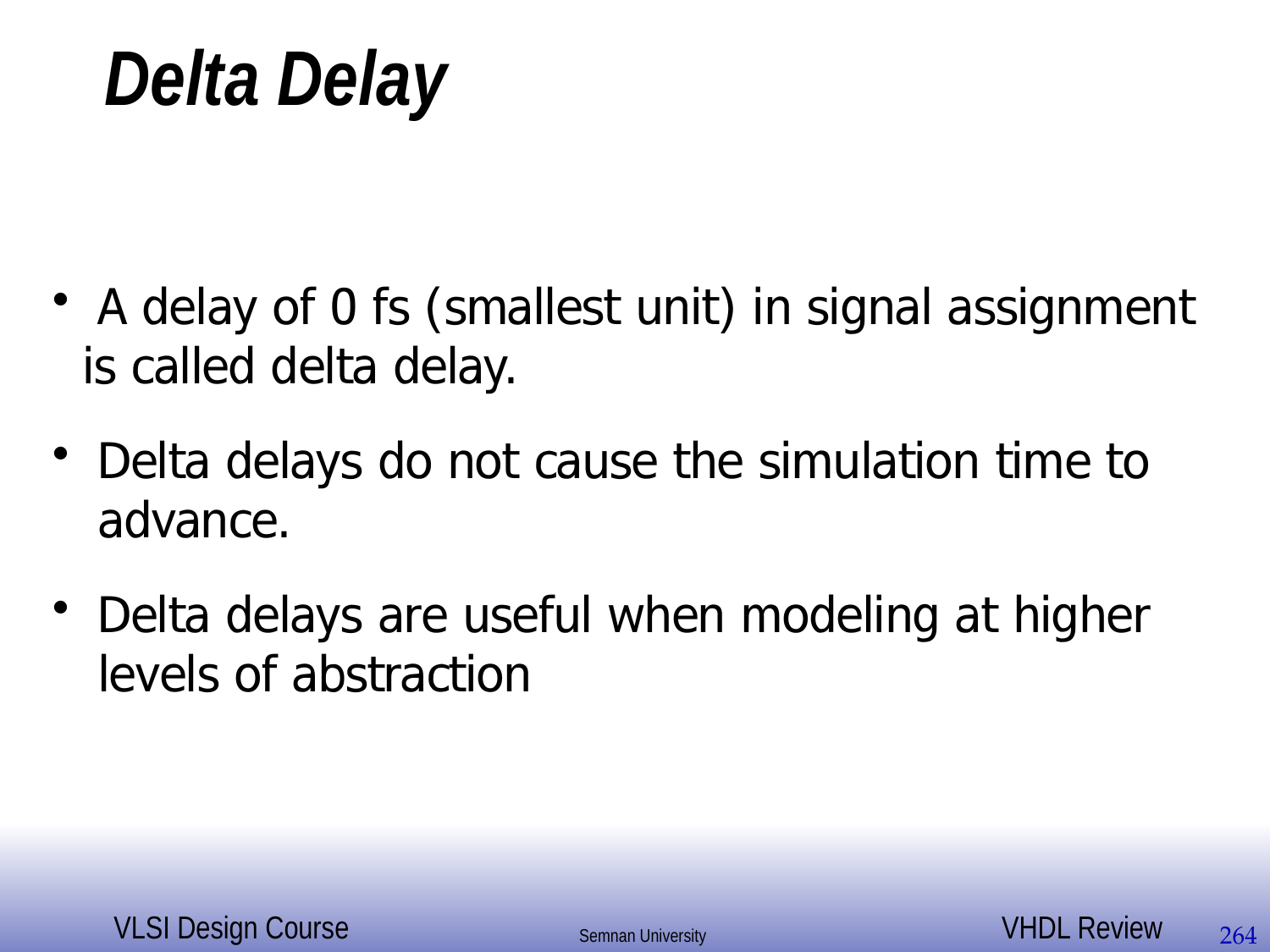

# Delta Delay
 A delay of 0 fs (smallest unit) in signal assignment
  is called delta delay.
 Delta delays do not cause the simulation time to
   advance.
 Delta delays are useful when modeling at higher
   levels of abstraction
264